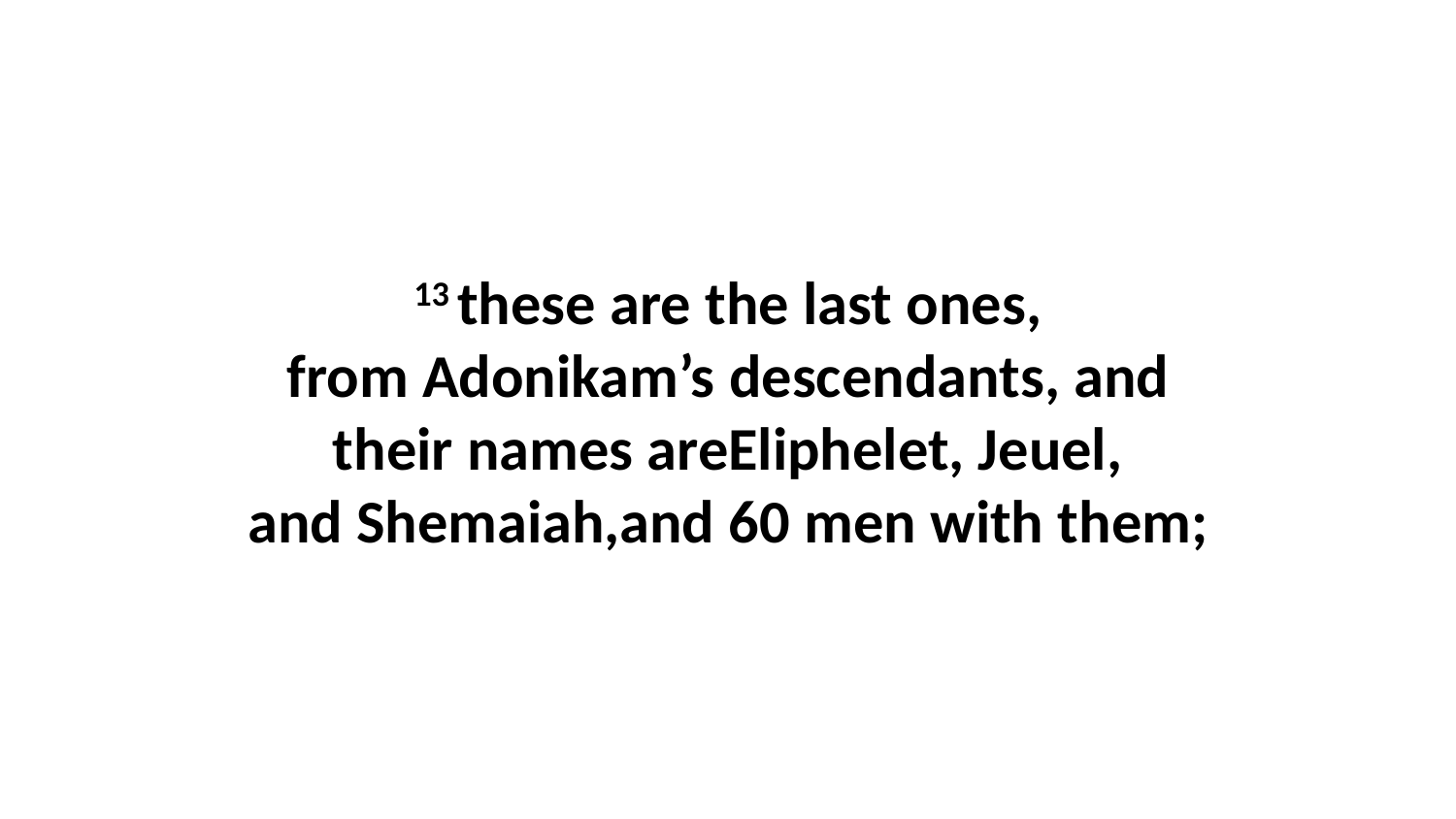

13 these are the last ones, from Adonikam’s descendants, and their names areEliphelet, Jeuel, and Shemaiah,and 60 men with them;